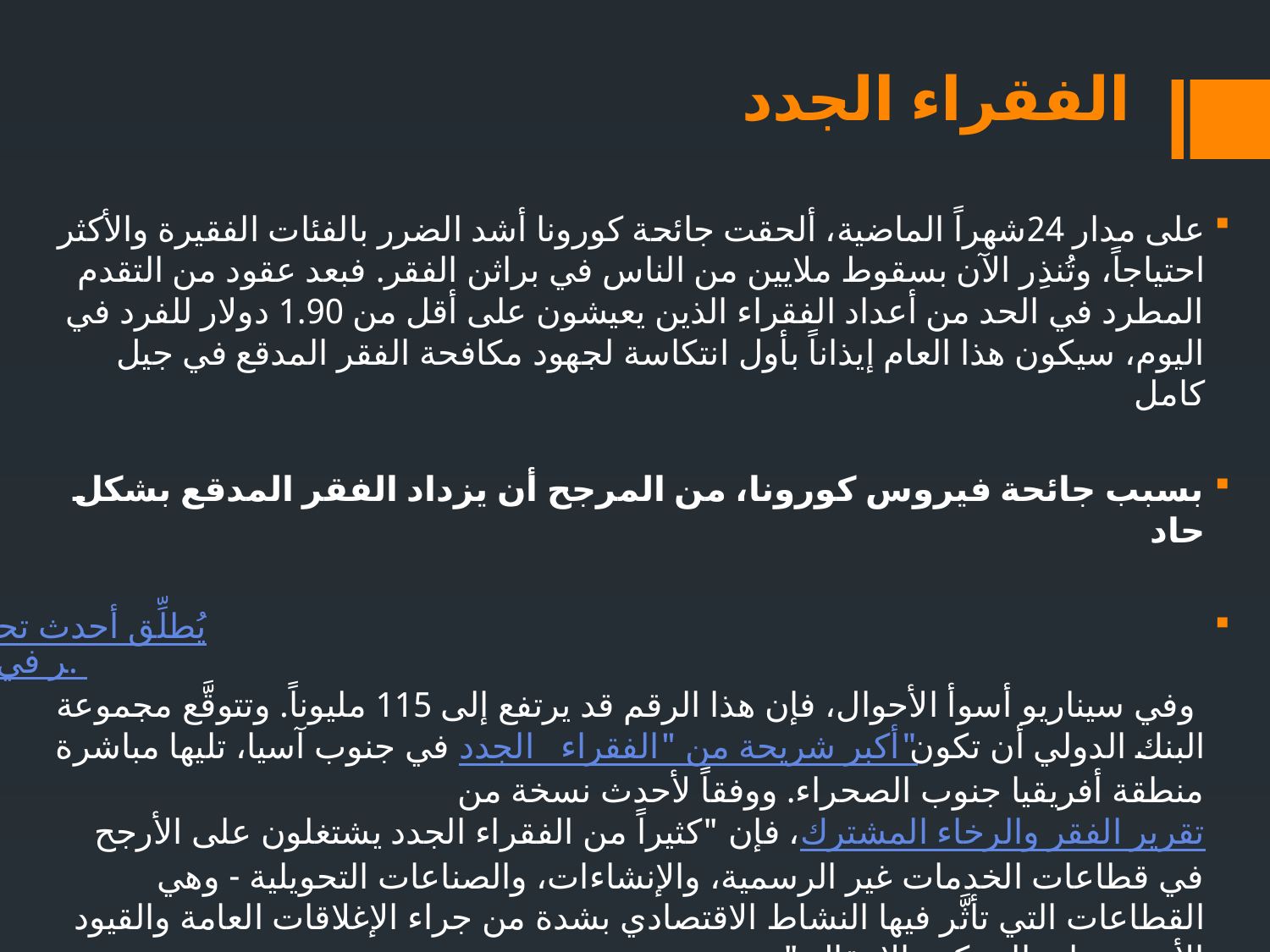

# الفقراء الجدد
على مدار 24شهراً الماضية، ألحقت جائحة كورونا أشد الضرر بالفئات الفقيرة والأكثر احتياجاً، وتُنذِر الآن بسقوط ملايين من الناس في براثن الفقر. فبعد عقود من التقدم المطرد في الحد من أعداد الفقراء الذين يعيشون على أقل من 1.90 دولار للفرد في اليوم، سيكون هذا العام إيذاناً بأول انتكاسة لجهود مكافحة الفقر المدقع في جيل كامل

بسبب جائحة فيروس كورونا، من المرجح أن يزداد الفقر المدقع بشكل حاد

يُطلِّق أحدث تحليل تحذيراً مؤداه أن الجائحة أفضت إلى سقوط 88 مليون شخص آخر في براثن الفقر المدقع هذا العام، وأن ذلك الرقم هو مجرد قراءة أولية.  وفي سيناريو أسوأ الأحوال، فإن هذا الرقم قد يرتفع إلى 115 مليوناً. وتتوقَّع مجموعة البنك الدولي أن تكون أكبر شريحة من "الفقراء الجدد" في جنوب آسيا، تليها مباشرة منطقة أفريقيا جنوب الصحراء. ووفقاً لأحدث نسخة من تقرير الفقر والرخاء المشترك، فإن "كثيراً من الفقراء الجدد يشتغلون على الأرجح في قطاعات الخدمات غير الرسمية، والإنشاءات، والصناعات التحويلية - وهي القطاعات التي تأثَّر فيها النشاط الاقتصادي بشدة من جراء الإغلاقات العامة والقيود الأخرى على الحركة والانتقال."